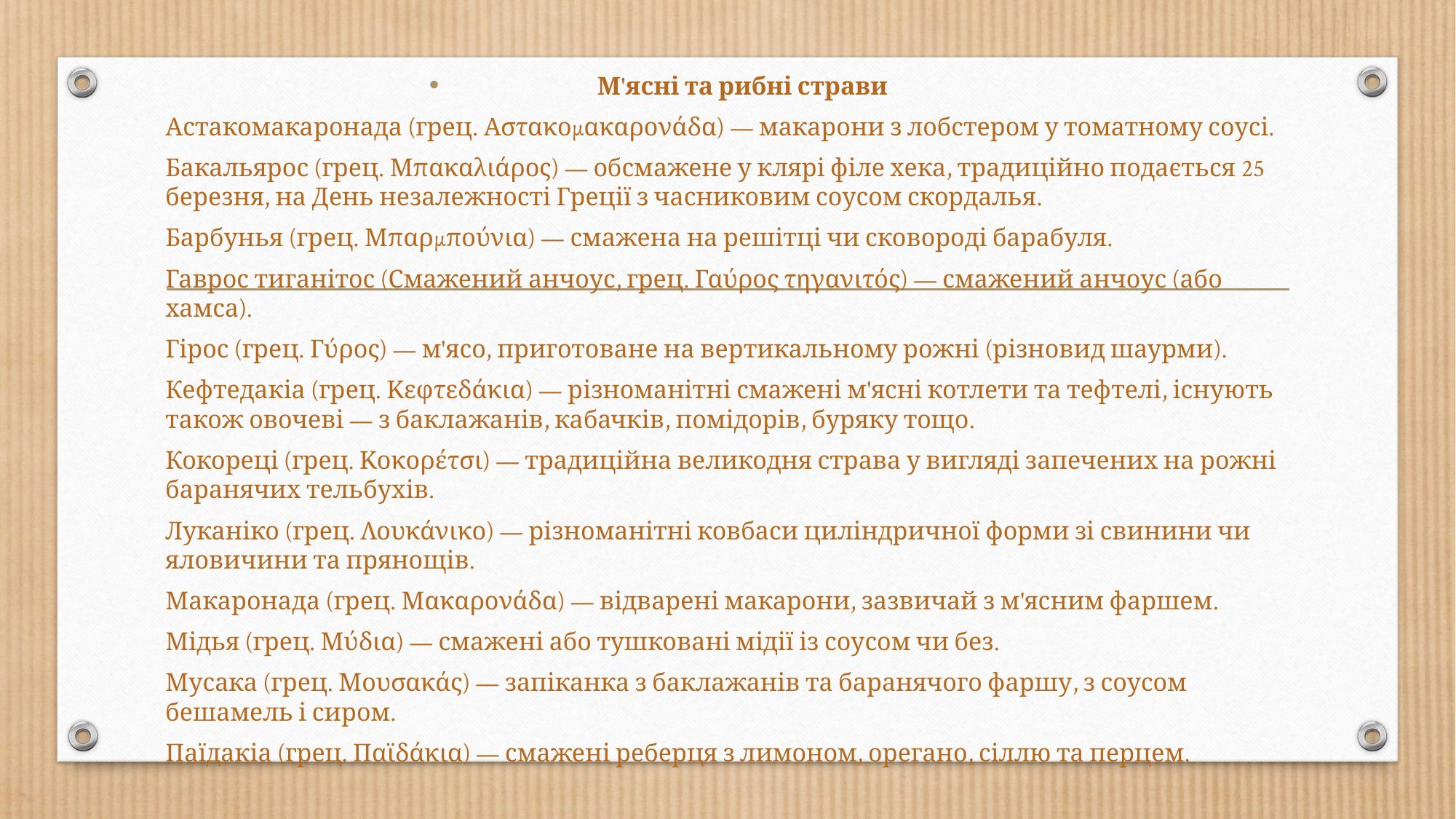

М'ясні та рибні страви
Астакомакаронада (грец. Αστακομακαρονάδα) — макарони з лобстером у томатному соусі.
Бакальярос (грец. Μπακαλιάρος) — обсмажене у клярі філе хека, традиційно подається 25 березня, на День незалежності Греції з часниковим соусом скордалья.
Барбунья (грец. Μπαρμπούνια) — смажена на решітці чи сковороді барабуля.
Гаврос тиганітос (Смажений анчоус, грец. Γαύρος τηγανιτός) — смажений анчоус (або хамса).
Гірос (грец. Γύρος) — м'ясо, приготоване на вертикальному рожні (різновид шаурми).
Кефтедакіа (грец. Κεφτεδάκια) — різноманітні смажені м'ясні котлети та тефтелі, існують також овочеві — з баклажанів, кабачків, помідорів, буряку тощо.
Кокореці (грец. Κοκορέτσι) — традиційна великодня страва у вигляді запечених на рожні баранячих тельбухів.
Луканіко (грец. Λουκάνικο) — різноманітні ковбаси циліндричної форми зі свинини чи яловичини та прянощів.
Макаронада (грец. Μακαρονάδα) — відварені макарони, зазвичай з м'ясним фаршем.
Мідья (грец. Μύδια) — смажені або тушковані мідії із соусом чи без.
Мусака (грец. Μουσακάς) — запіканка з баклажанів та баранячого фаршу, з соусом бешамель і сиром.
Паїдакіа (грец. Παϊδάκια) — смажені реберця з лимоном, орегано, сіллю та перцем.